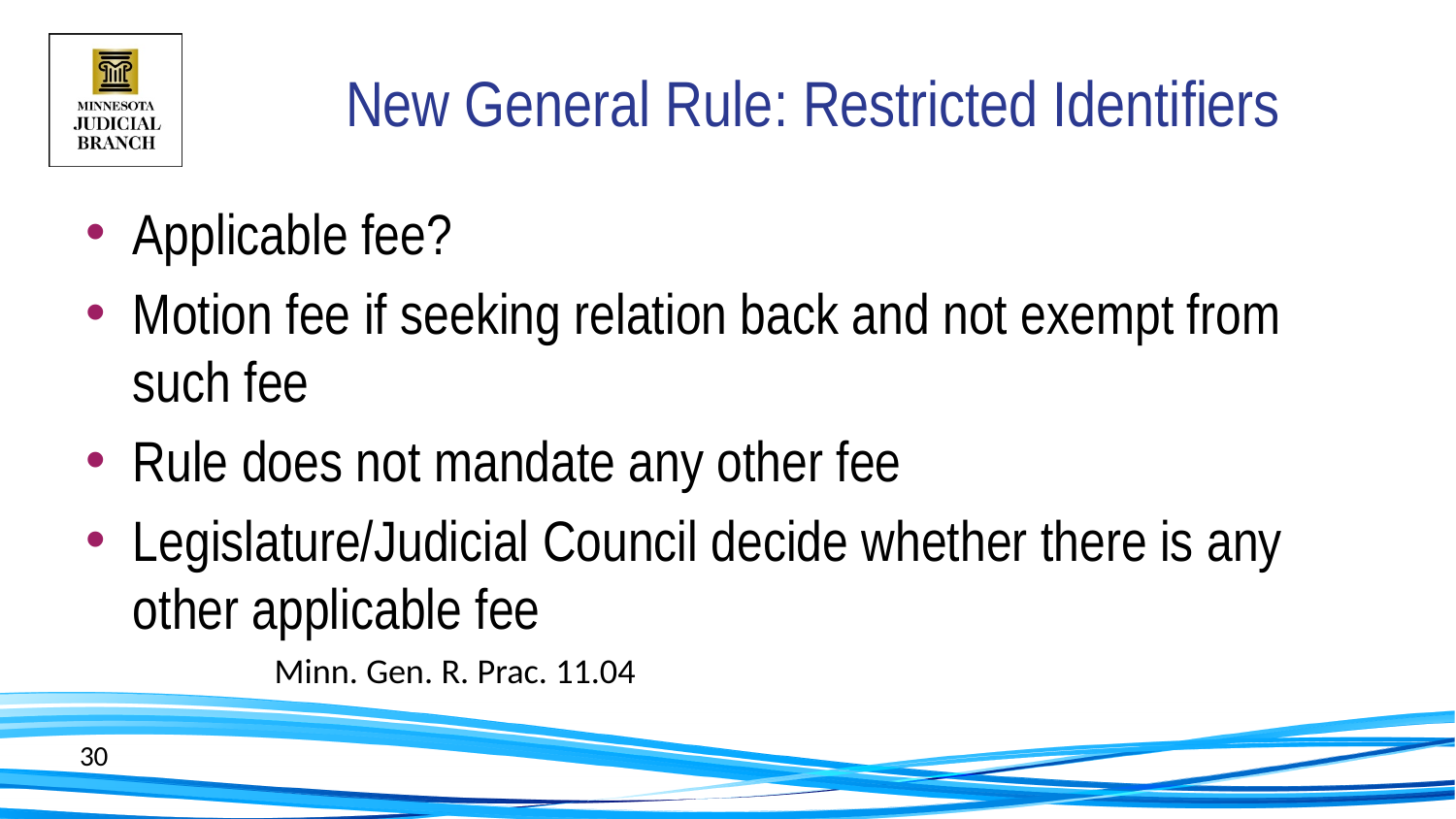

# New General Rule: Restricted Identifiers
Applicable fee?
Motion fee if seeking relation back and not exempt from such fee
Rule does not mandate any other fee
Legislature/Judicial Council decide whether there is any other applicable fee
						Minn. Gen. R. Prac. 11.04

30